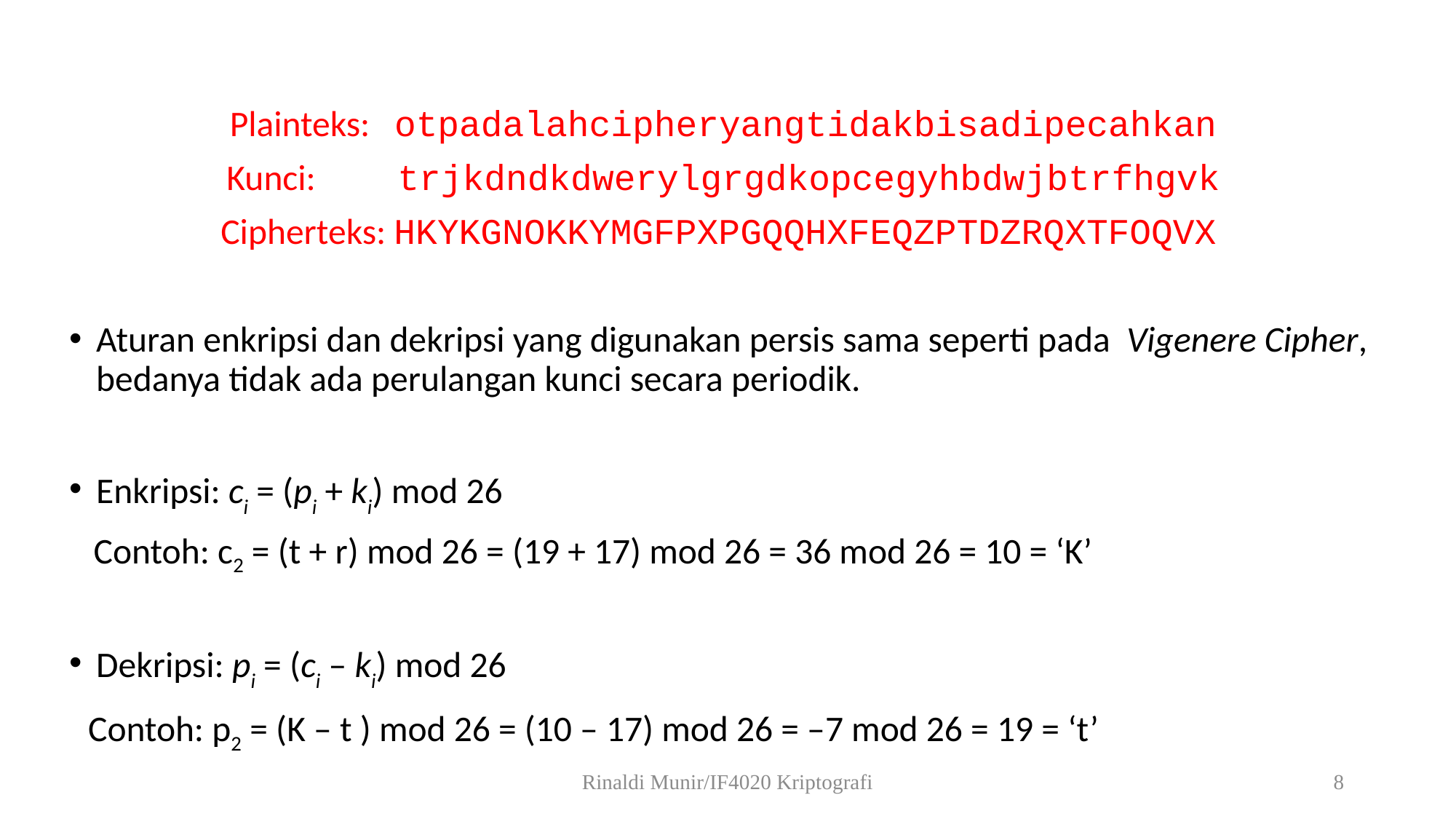

Plainteks:   otpadalahcipheryangtidakbisadipecahkan
Kunci:          trjkdndkdwerylgrgdkopcegyhbdwjbtrfhgvk
       Cipherteks: HKYKGNOKKYMGFPXPGQQHXFEQZPTDZRQXTFOQVX

Aturan enkripsi dan dekripsi yang digunakan persis sama seperti pada  Vigenere Cipher, bedanya tidak ada perulangan kunci secara periodik.

Enkripsi: ci = (pi + ki) mod 26
   Contoh: c2 = (t + r) mod 26 = (19 + 17) mod 26 = 36 mod 26 = 10 = ‘K’

Dekripsi: pi = (ci – ki) mod 26
  Contoh: p2 = (K – t ) mod 26 = (10 – 17) mod 26 = –7 mod 26 = 19 = ‘t’

Rinaldi Munir/IF4020 Kriptografi
8